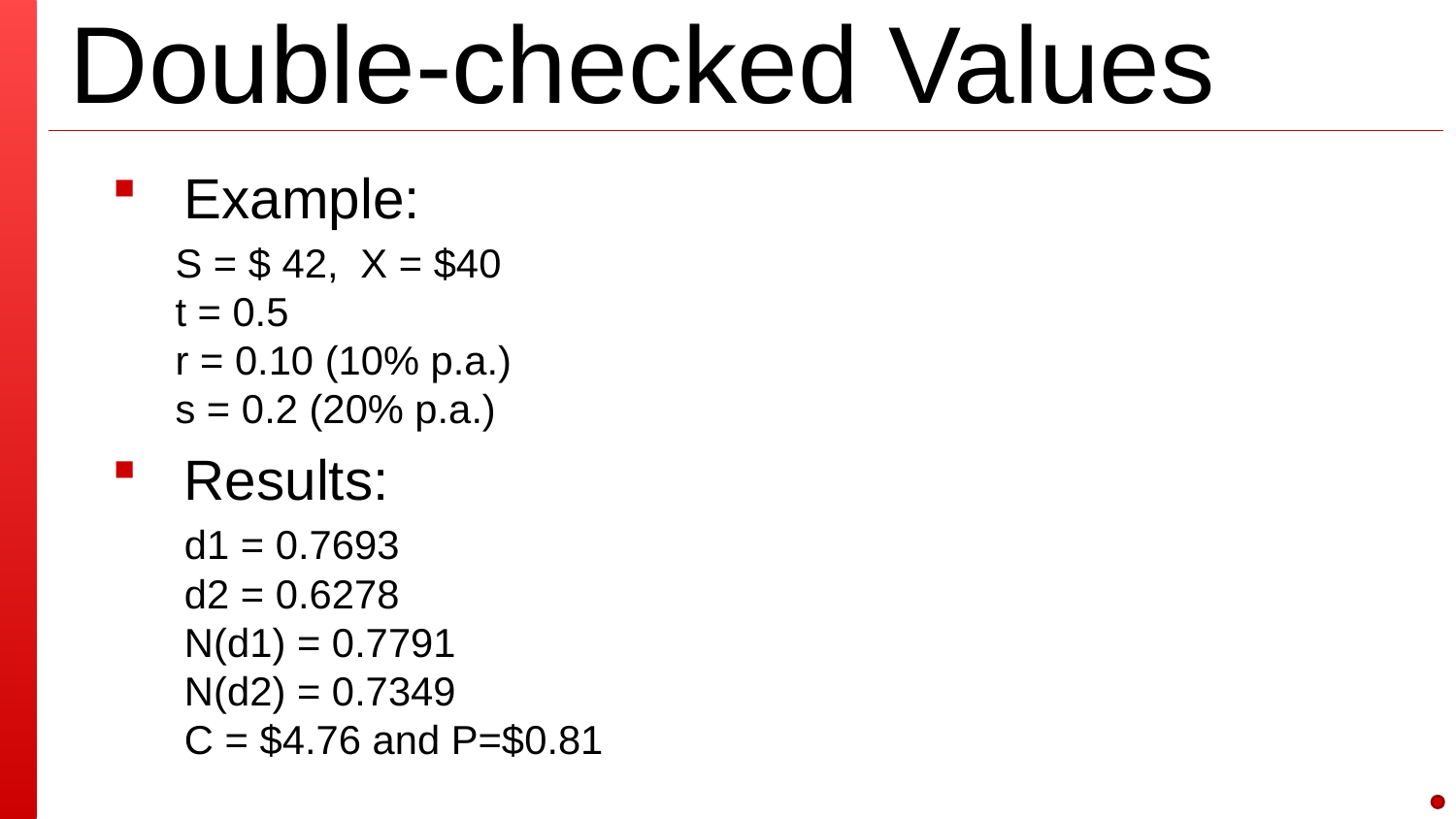

# Double-checked Values
Example:
S = $ 42,  X = $40
t = 0.5
r = 0.10 (10% p.a.)
s = 0.2 (20% p.a.)
Results:
d1 = 0.7693
d2 = 0.6278
N(d1) = 0.7791
N(d2) = 0.7349
C = $4.76 and P=$0.81